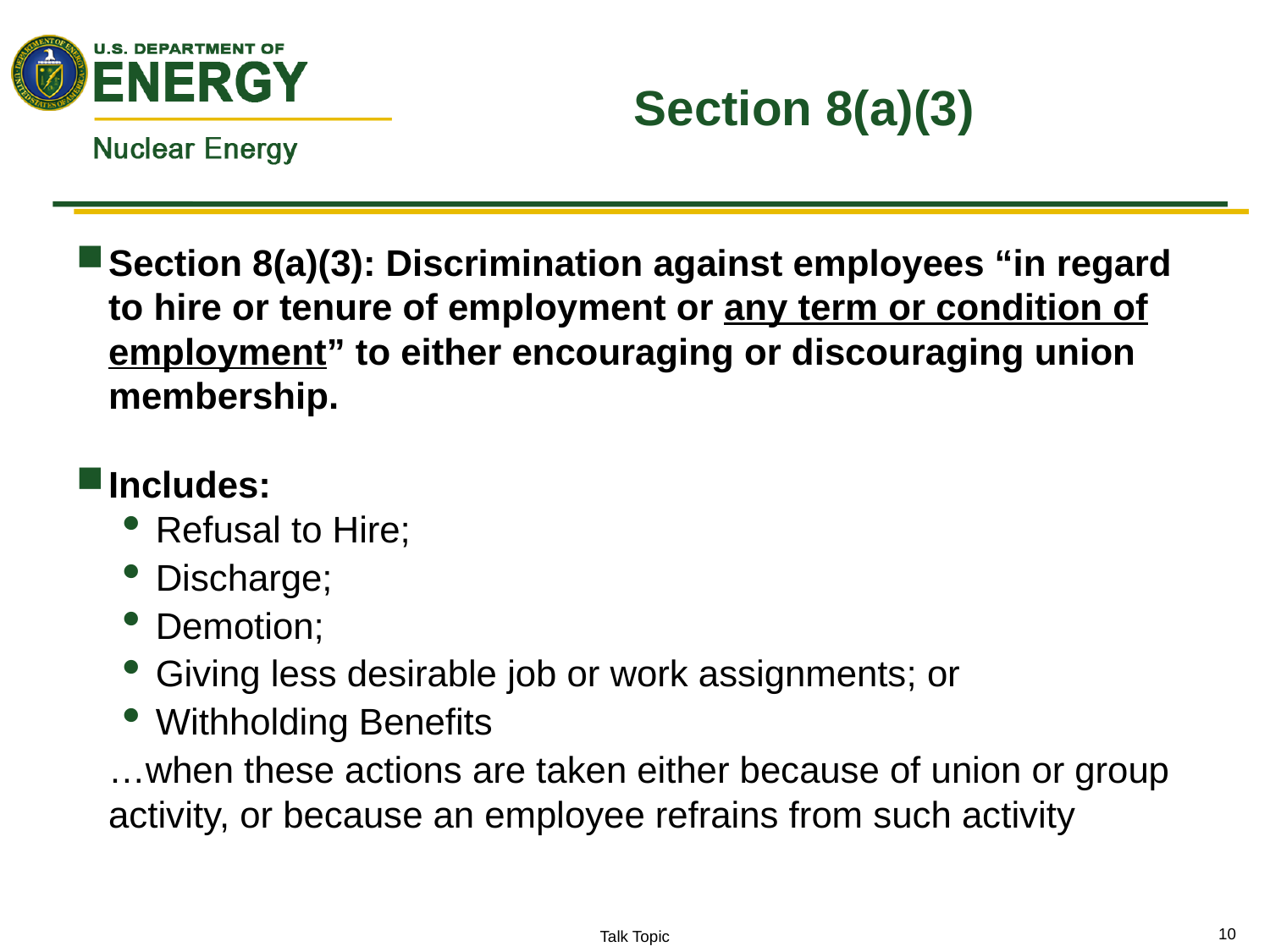

# Section 8(a)(3)
Section 8(a)(3): Discrimination against employees “in regard to hire or tenure of employment or any term or condition of employment” to either encouraging or discouraging union membership.

Includes:
Refusal to Hire;
Discharge;
Demotion;
Giving less desirable job or work assignments; or
Withholding Benefits
…when these actions are taken either because of union or group activity, or because an employee refrains from such activity

Talk Topic